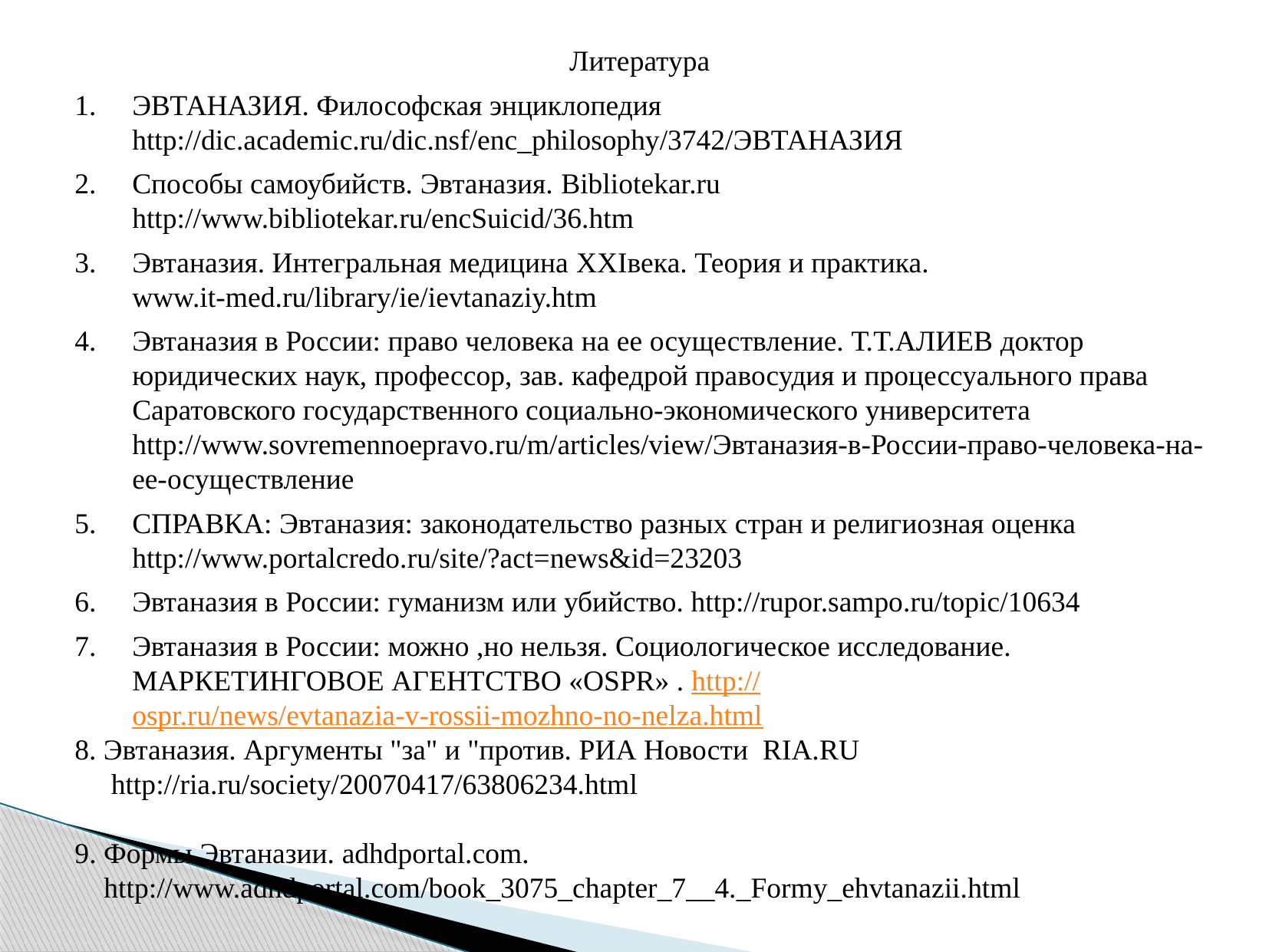

Литература
ЭВТАНАЗИЯ. Философская энциклопедия http://dic.academic.ru/dic.nsf/enc_philosophy/3742/ЭВТАНАЗИЯ
Способы самоубийств. Эвтаназия. Bibliotekar.ru http://www.bibliotekar.ru/encSuicid/36.htm
Эвтаназия. Интегральная медицина XXIвека. Теория и практика. www.it-med.ru/library/ie/ievtanaziy.htm
Эвтаназия в России: право человека на ее осуществление. Т.Т.АЛИЕВ доктор юридических наук, профессор, зав. кафедрой правосудия и процессуального права Саратовского государственного социально-экономического университета http://www.sovremennoepravo.ru/m/articles/view/Эвтаназия-в-России-право-человека-на-ее-осуществление
СПРАВКА: Эвтаназия: законодательство разных стран и религиозная оценка   http://www.portalcredo.ru/site/?act=news&id=23203
Эвтаназия в России: гуманизм или убийство. http://rupor.sampo.ru/topic/10634
Эвтаназия в России: можно ,но нельзя. Социологическое исследование. МАРКЕТИНГОВОЕ АГЕНТСТВО «OSPR» . http://ospr.ru/news/evtanazia-v-rossii-mozhno-no-nelza.html
8. Эвтаназия. Аргументы "за" и "против. РИА Новости  RIA.RU
     http://ria.ru/society/20070417/63806234.html

9. Формы Эвтаназии. adhdportal.com.
    http://www.adhdportal.com/book_3075_chapter_7__4._Formy_ehvtanazii.html